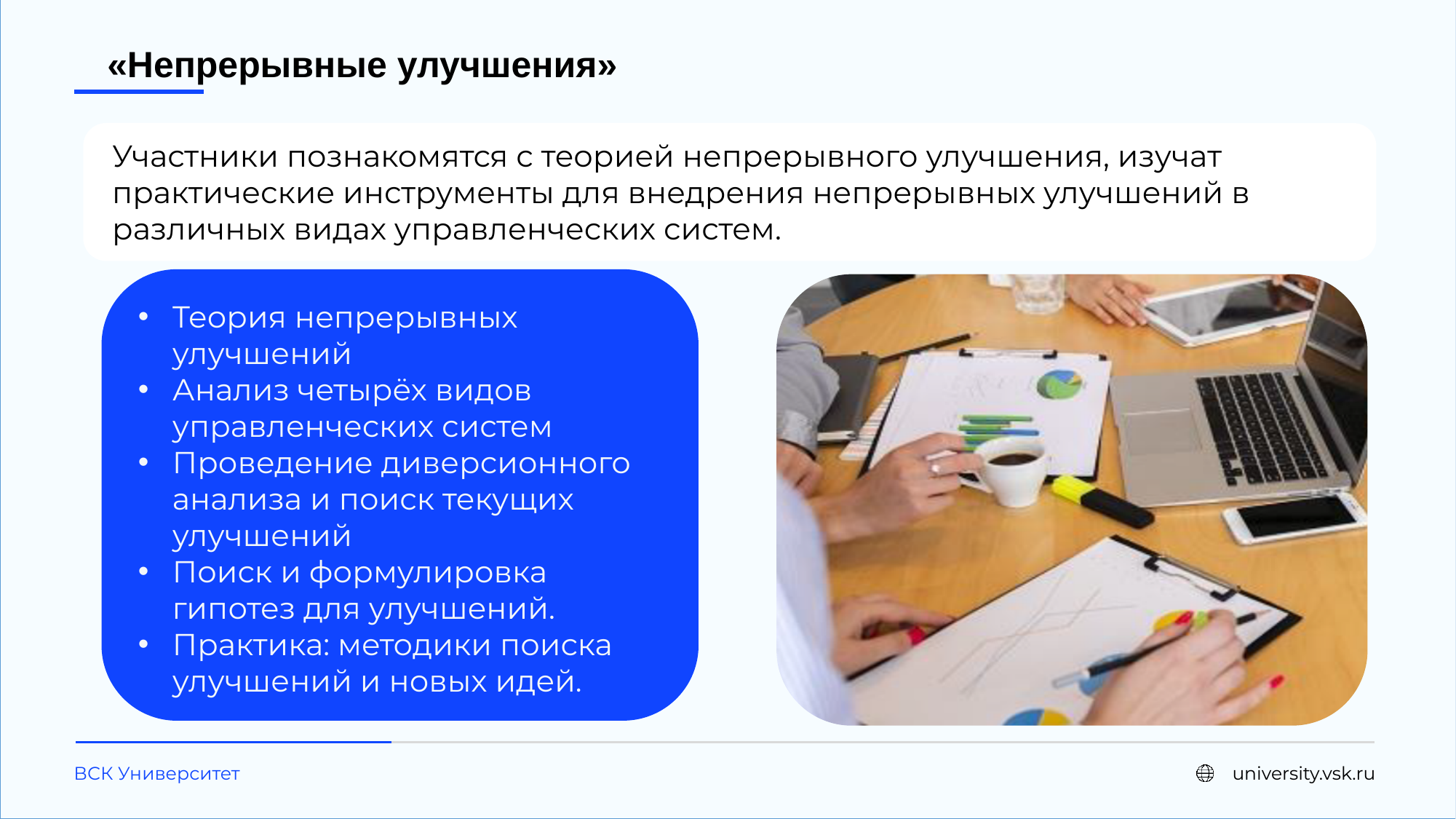

«Непрерывные улучшения»

Участники познакомятся с теорией непрерывного улучшения, изучат практические инструменты для внедрения непрерывных улучшений в различных видах управленческих систем.

Теория непрерывных улучшений
Анализ четырёх видов управленческих систем
Проведение диверсионного анализа и поиск текущих улучшений
Поиск и формулировка гипотез для улучшений.
Практика: методики поиска улучшений и новых идей.